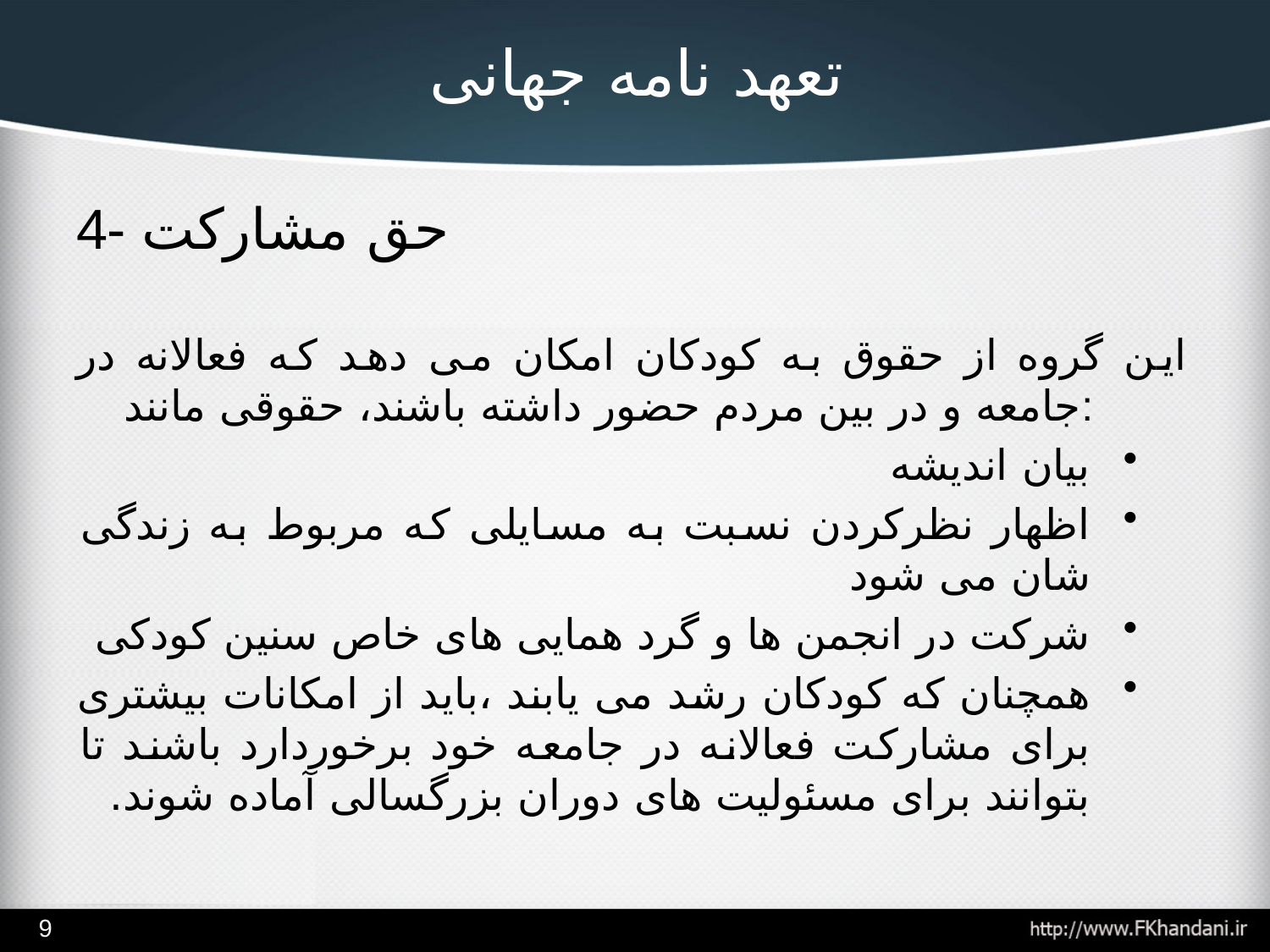

# تعهد نامه جهانی

4- حق مشارکت

این گروه از حقوق به کودکان امکان می دهد که فعالانه در جامعه و در بین مردم حضور داشته باشند، حقوقی مانند:
بیان اندیشه
اظهار نظرکردن نسبت به مسایلی که مربوط به زندگی شان می شود
شرکت در انجمن ها و گرد همایی های خاص سنین کودکی
همچنان که کودکان رشد می یابند ،باید از امکانات بیشتری برای مشارکت فعالانه در جامعه خود برخوردارد باشند تا بتوانند برای مسئولیت های دوران بزرگسالی آماده شوند.
9